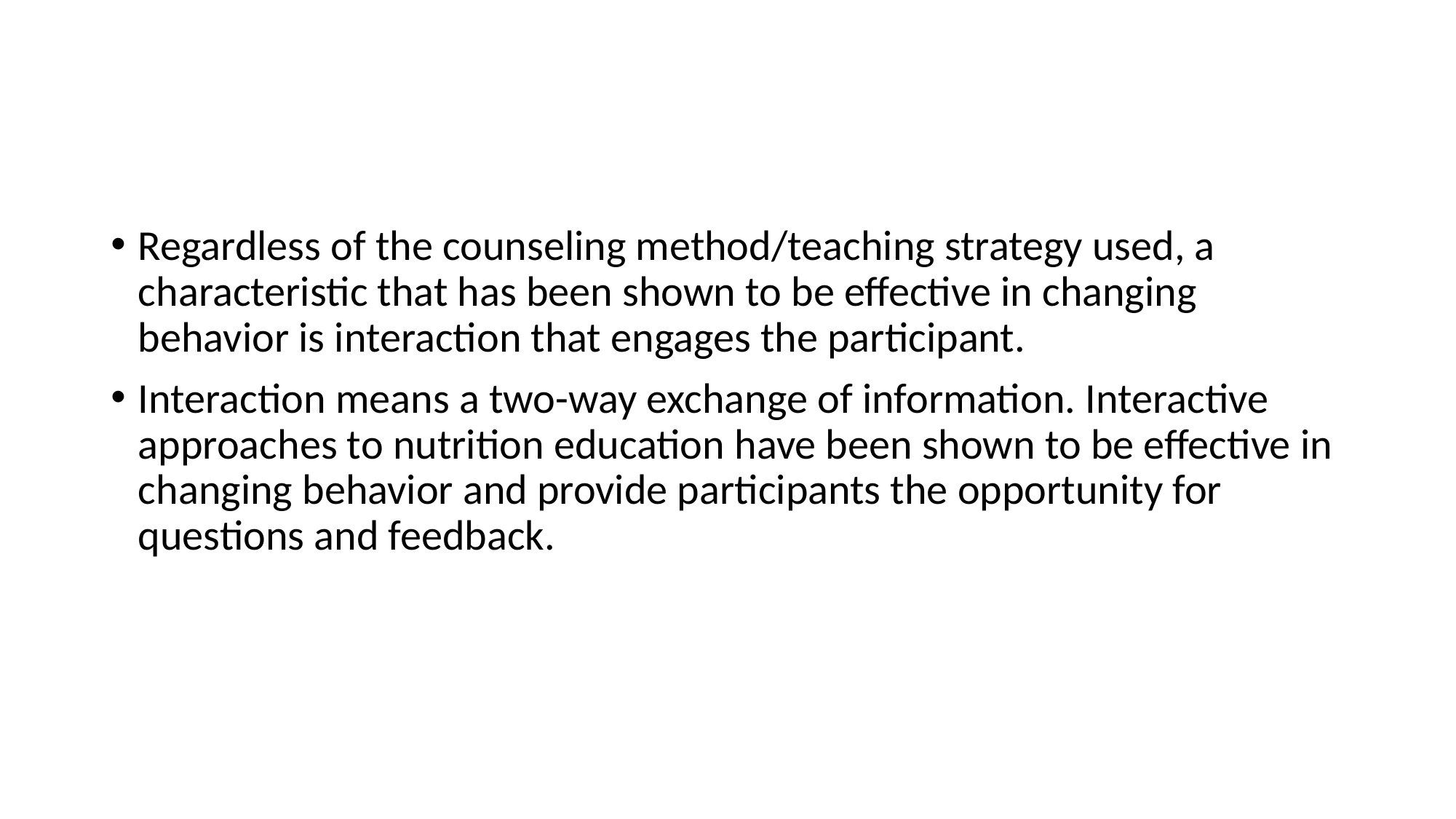

#
Regardless of the counseling method/teaching strategy used, a characteristic that has been shown to be effective in changing behavior is interaction that engages the participant.
Interaction means a two-way exchange of information. Interactive approaches to nutrition education have been shown to be effective in changing behavior and provide participants the opportunity for questions and feedback.